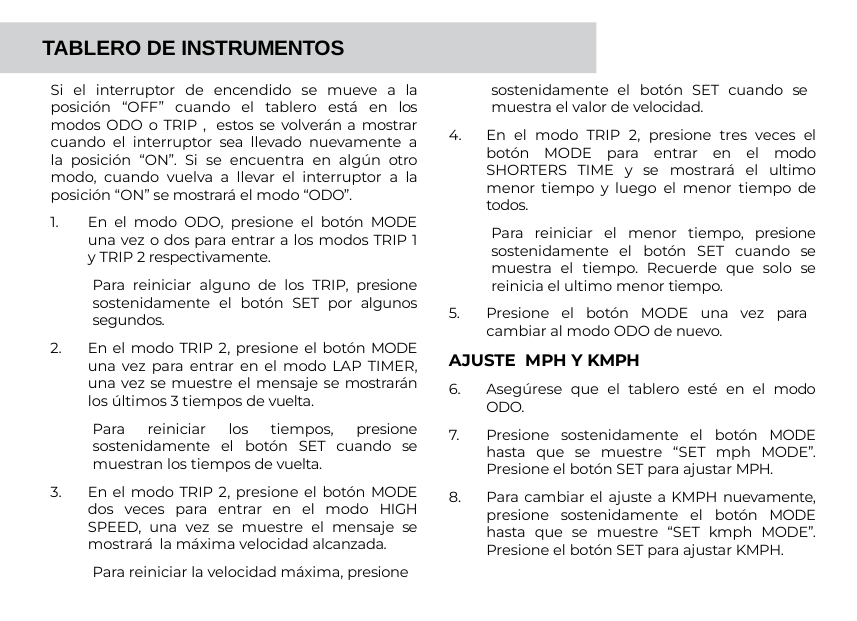

# TABLERO DE INSTRUMENTOS
Si el interruptor de encendido se mueve a la posición “OFF” cuando el tablero está en los modos ODO o TRIP , estos se volverán a mostrar cuando el interruptor sea llevado nuevamente a la posición “ON”. Si se encuentra en algún otro modo, cuando vuelva a llevar el interruptor a la posición “ON” se mostrará el modo “ODO”.
En el modo ODO, presione el botón MODE una vez o dos para entrar a los modos TRIP 1 y TRIP 2 respectivamente.
Para reiniciar alguno de los TRIP, presione sostenidamente el botón SET por algunos segundos.
En el modo TRIP 2, presione el botón MODE una vez para entrar en el modo LAP TIMER, una vez se muestre el mensaje se mostrarán los últimos 3 tiempos de vuelta.
Para  reiniciar  los  tiempos,  presione sostenidamente el botón SET cuando se muestran los tiempos de vuelta.
En el modo TRIP 2, presione el botón MODE dos veces para entrar en el modo HIGH SPEED, una vez se muestre el mensaje se mostrará la máxima velocidad alcanzada.
Para reiniciar la velocidad máxima, presione
sostenidamente el botón SET cuando se
muestra el valor de velocidad.
En el modo TRIP 2, presione tres veces el botón MODE para entrar en el modo SHORTERS TIME y se mostrará el ultimo menor tiempo y luego el menor tiempo de todos.
Para reiniciar el menor tiempo, presione sostenidamente el botón SET cuando se muestra el tiempo. Recuerde que solo se reinicia el ultimo menor tiempo.
Presione el botón MODE una vez para
cambiar al modo ODO de nuevo.
AJUSTE MPH Y KMPH
Asegúrese que el tablero esté en el modo ODO.
Presione sostenidamente el botón MODE hasta que se muestre “SET mph MODE”. Presione el botón SET para ajustar MPH.
Para cambiar el ajuste a KMPH nuevamente, presione sostenidamente el botón MODE hasta que se muestre “SET kmph MODE”. Presione el botón SET para ajustar KMPH.